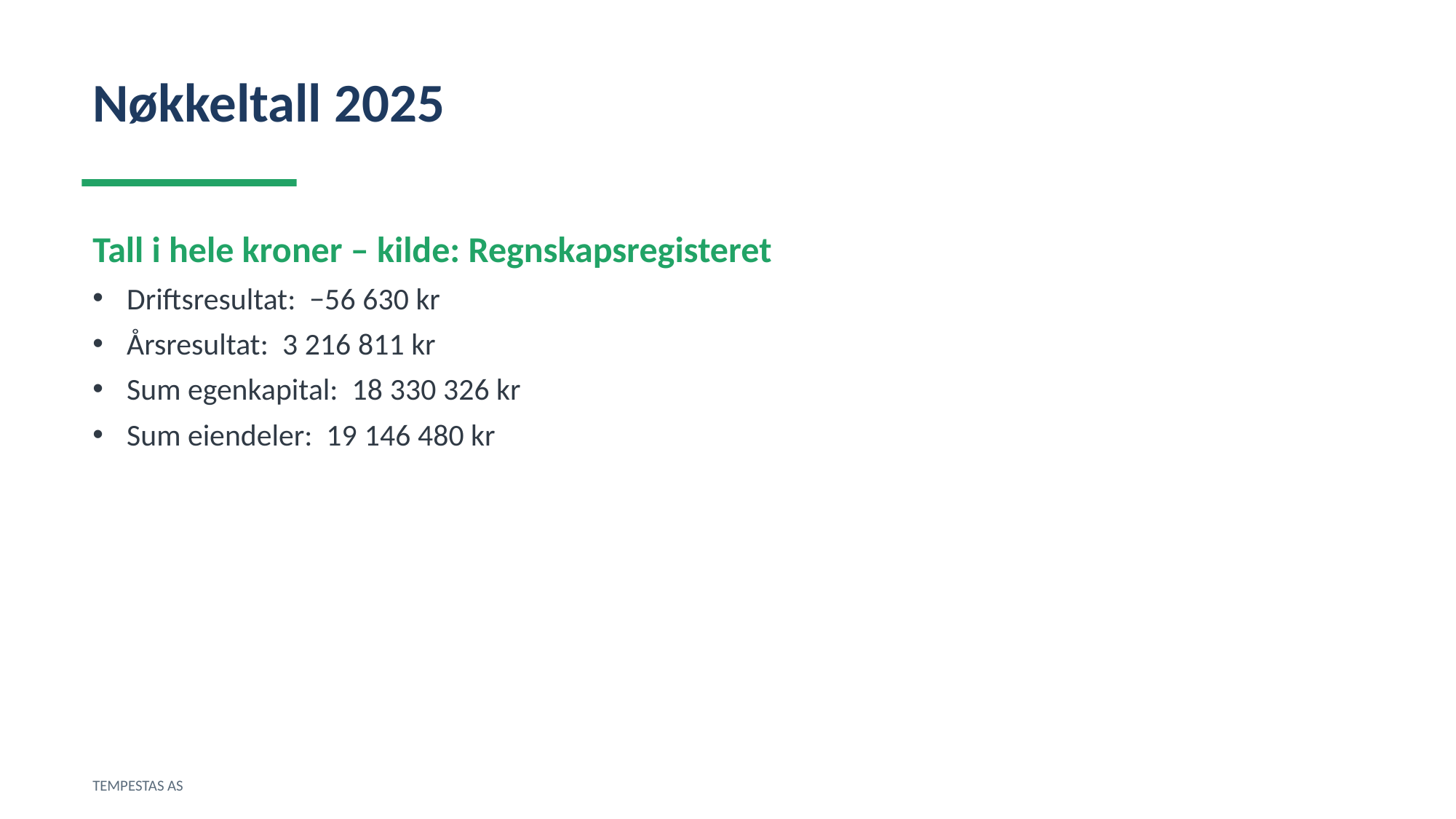

Nøkkeltall 2025

Tall i hele kroner – kilde: Regnskapsregisteret
Driftsresultat:  −56 630 kr
Årsresultat:  3 216 811 kr
Sum egenkapital:  18 330 326 kr
Sum eiendeler:  19 146 480 kr
TEMPESTAS AS